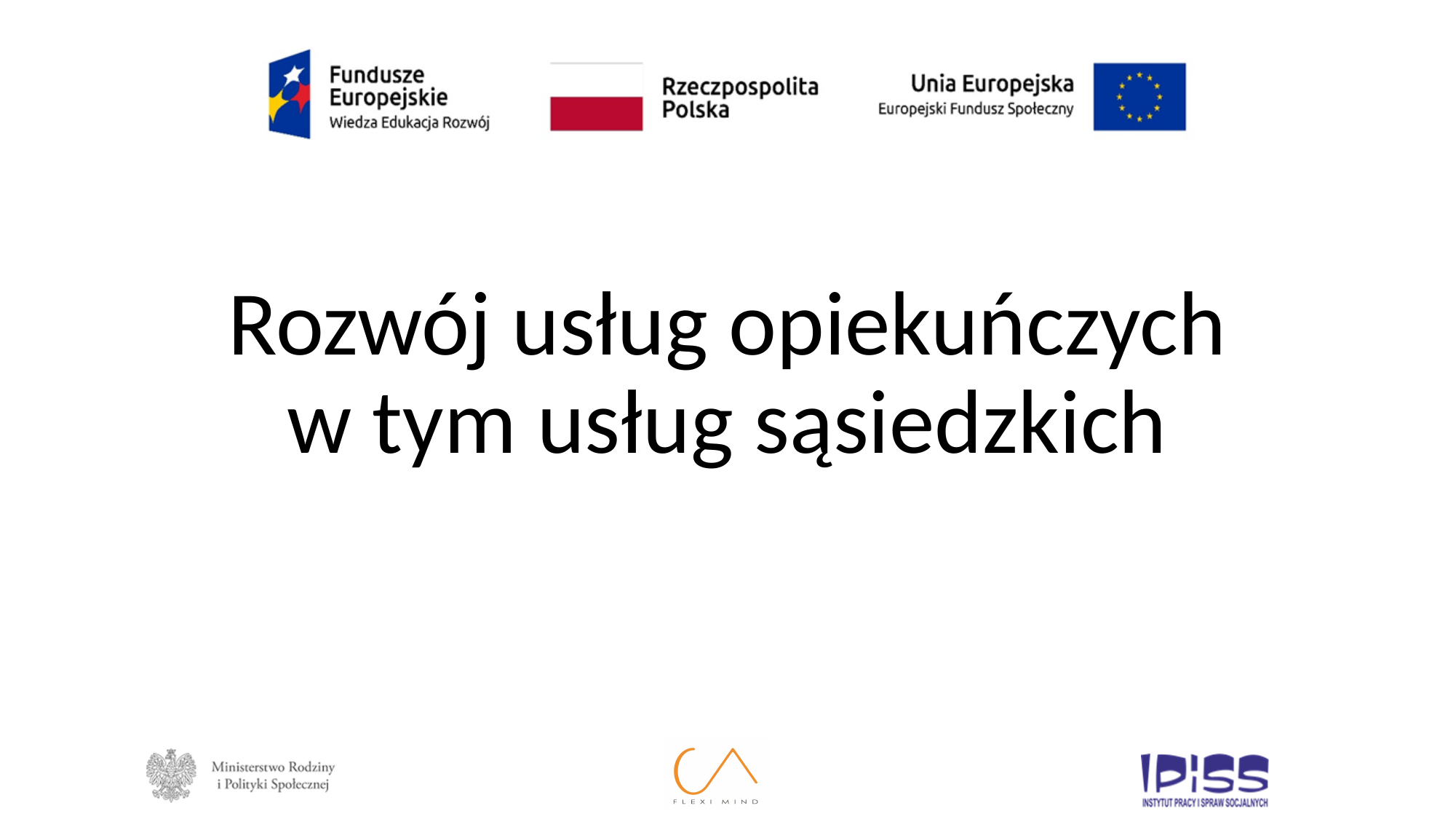

Rozwój usług opiekuńczych
w tym usług sąsiedzkich